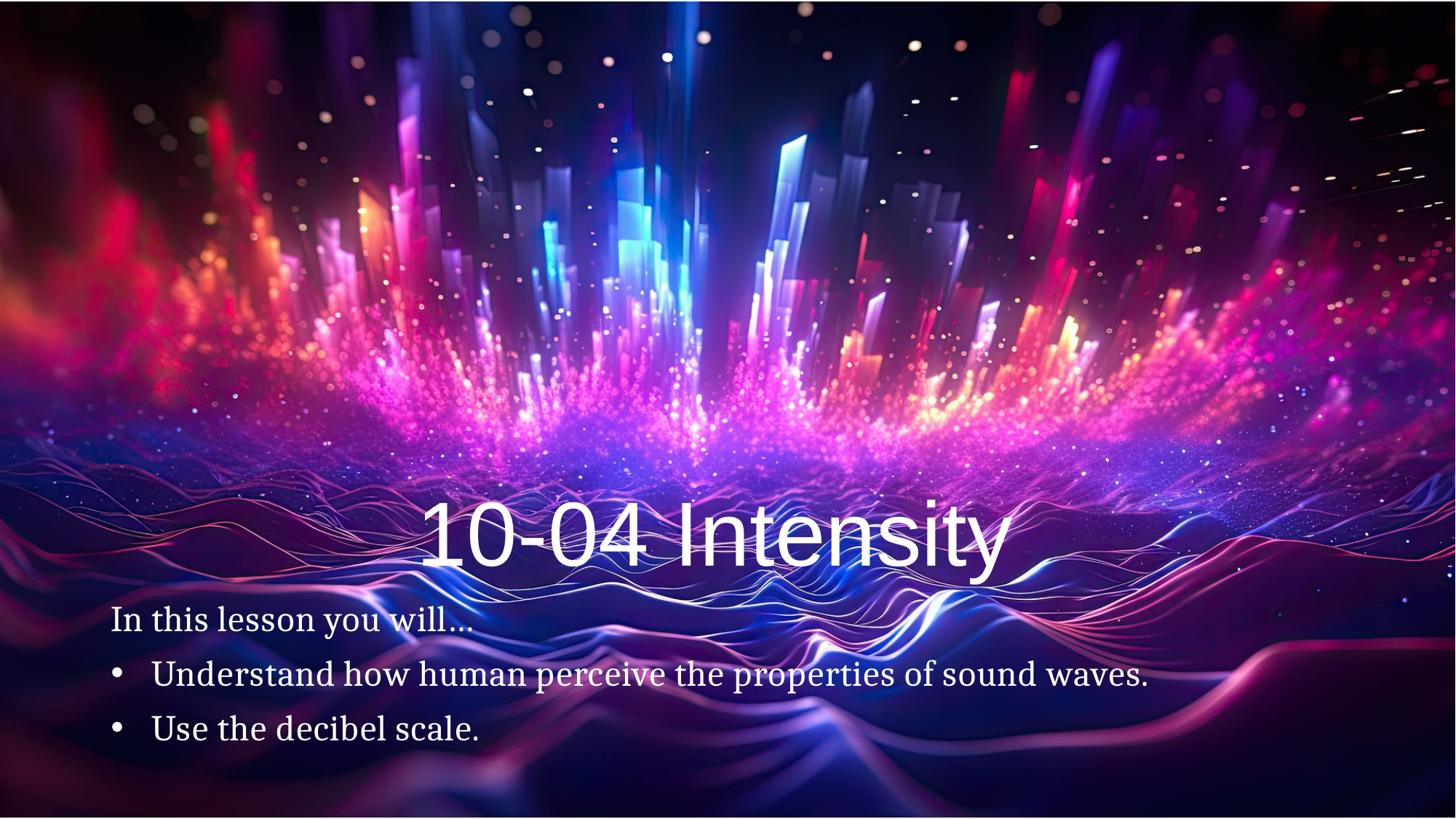

# 10-04 Intensity
In this lesson you will…
Understand how human perceive the properties of sound waves.
Use the decibel scale.